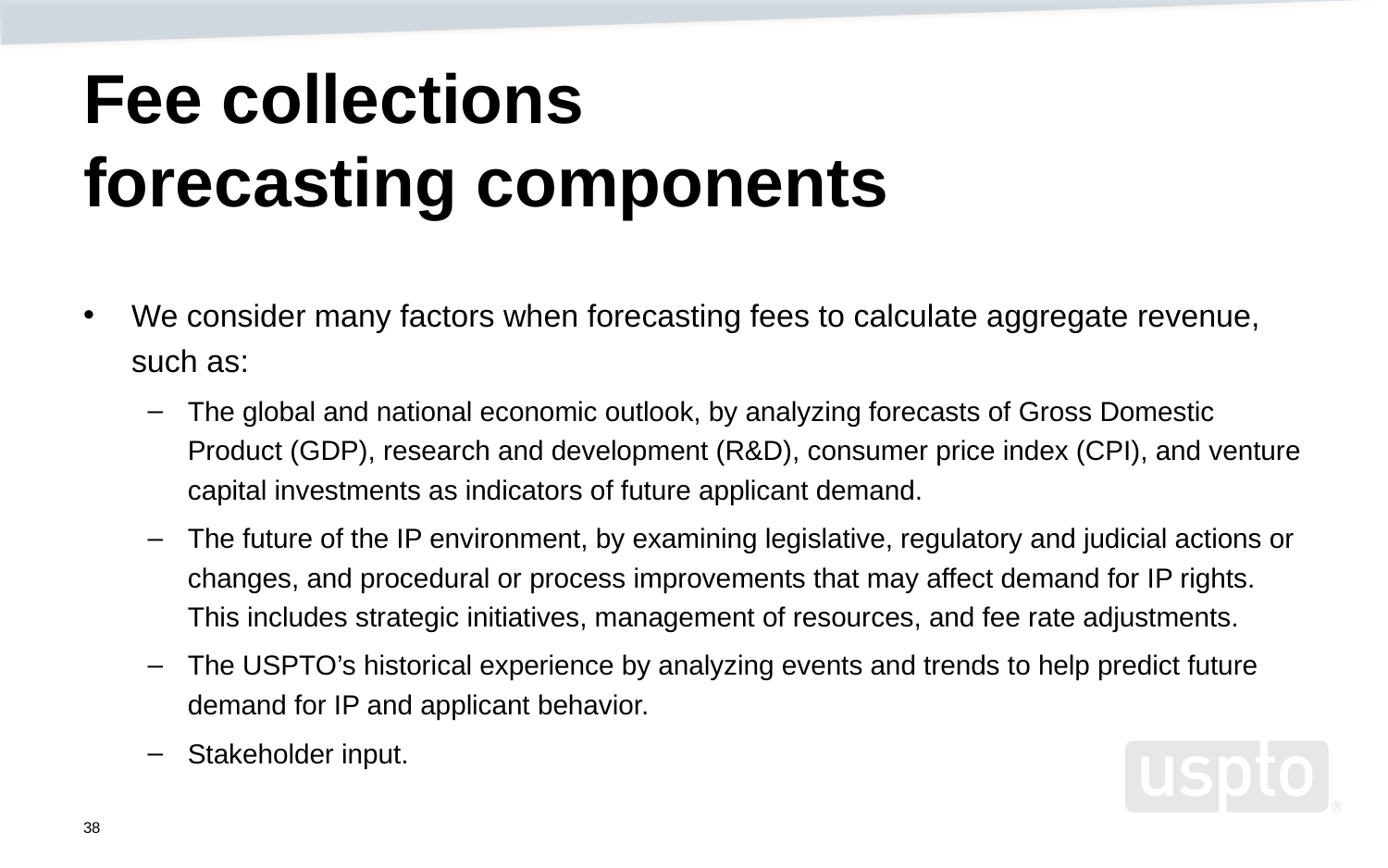

# Fee collections forecasting components
We consider many factors when forecasting fees to calculate aggregate revenue, such as:
The global and national economic outlook, by analyzing forecasts of Gross Domestic Product (GDP), research and development (R&D), consumer price index (CPI), and venture capital investments as indicators of future applicant demand.
The future of the IP environment, by examining legislative, regulatory and judicial actions or changes, and procedural or process improvements that may affect demand for IP rights. This includes strategic initiatives, management of resources, and fee rate adjustments.
The USPTO’s historical experience by analyzing events and trends to help predict future demand for IP and applicant behavior.
Stakeholder input.
38